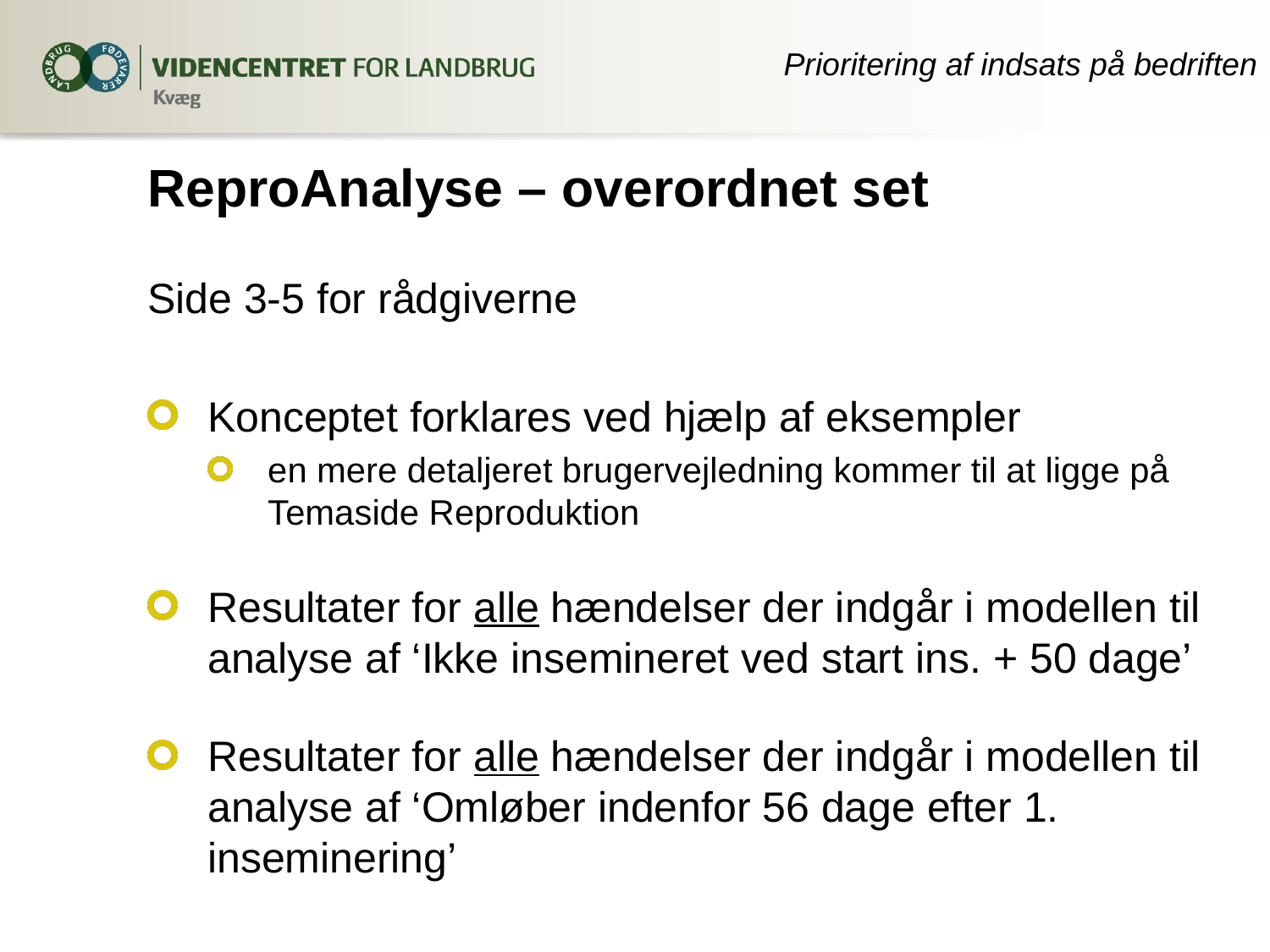

Prioritering af indsats på bedriften
# ReproAnalyse – overordnet set
Side 3-5 for rådgiverne

Konceptet forklares ved hjælp af eksempler
en mere detaljeret brugervejledning kommer til at ligge på Temaside Reproduktion

Resultater for alle hændelser der indgår i modellen til analyse af ‘Ikke insemineret ved start ins. + 50 dage’

Resultater for alle hændelser der indgår i modellen til analyse af ‘Omløber indenfor 56 dage efter 1. inseminering’